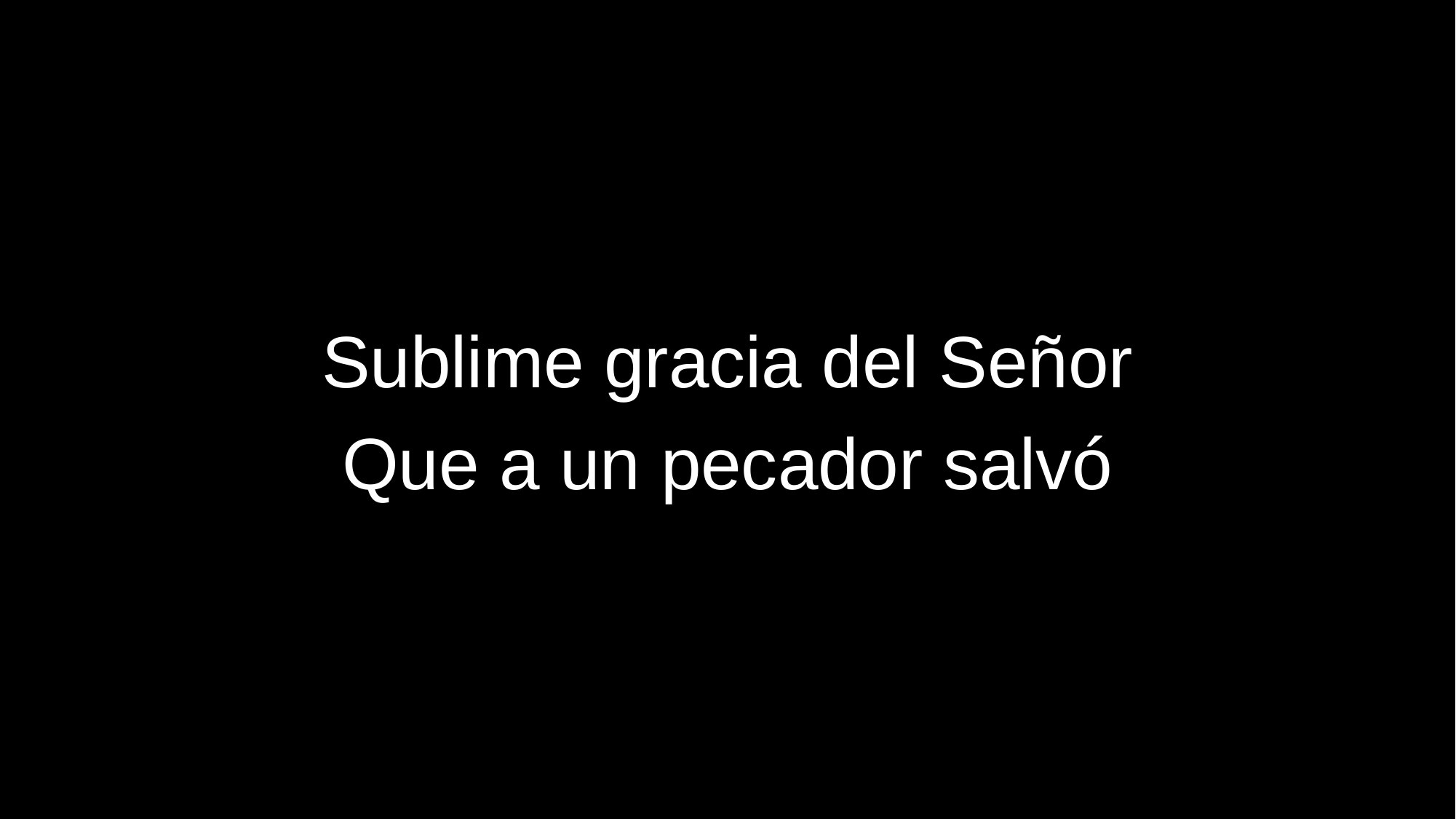

Sublime gracia del Señor
Que a un pecador salvó